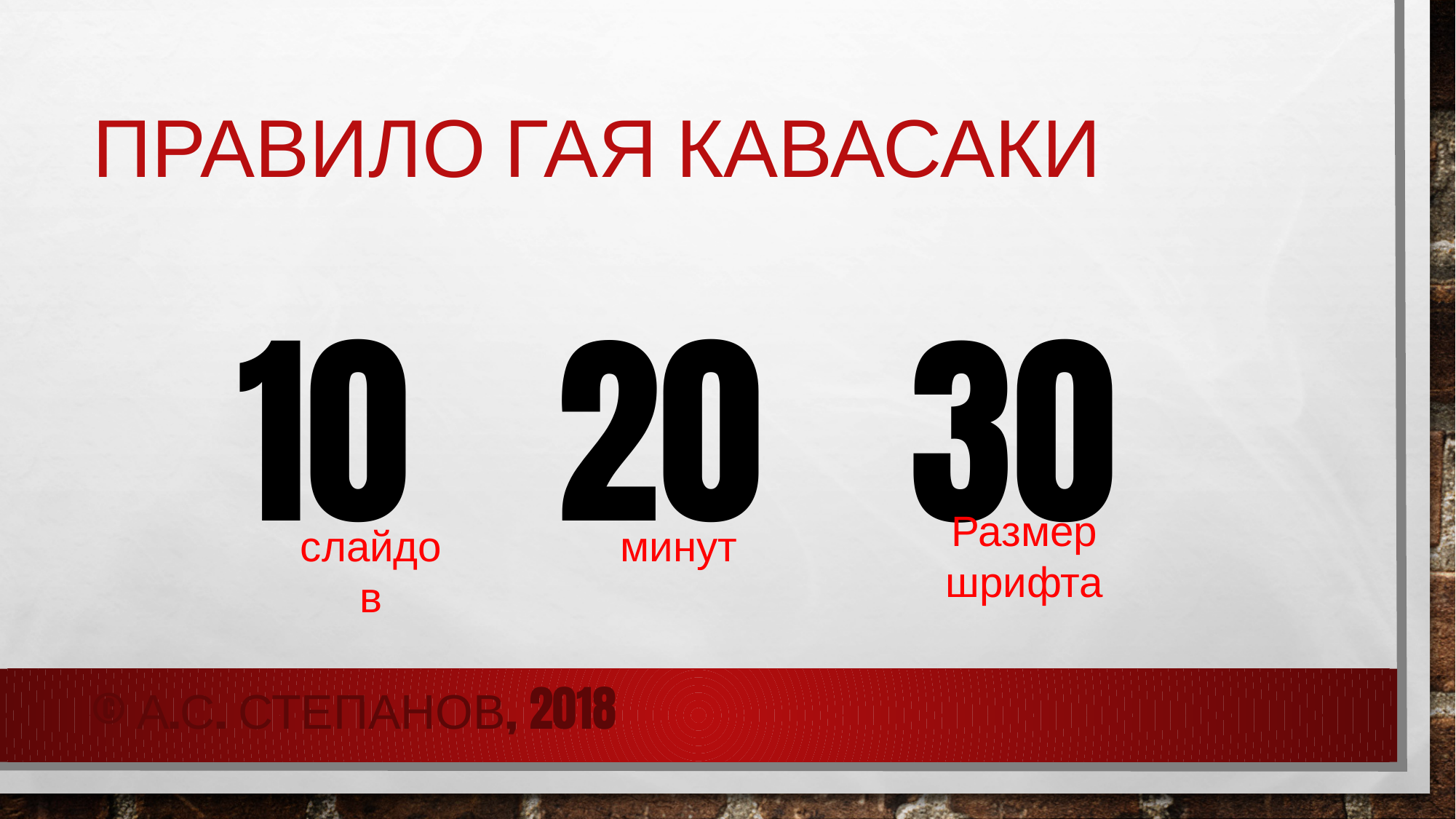

# Правило Гая Кавасаки
10   20   30
Размер
шрифта
слайдов
минут
© А.С. Степанов, 2018